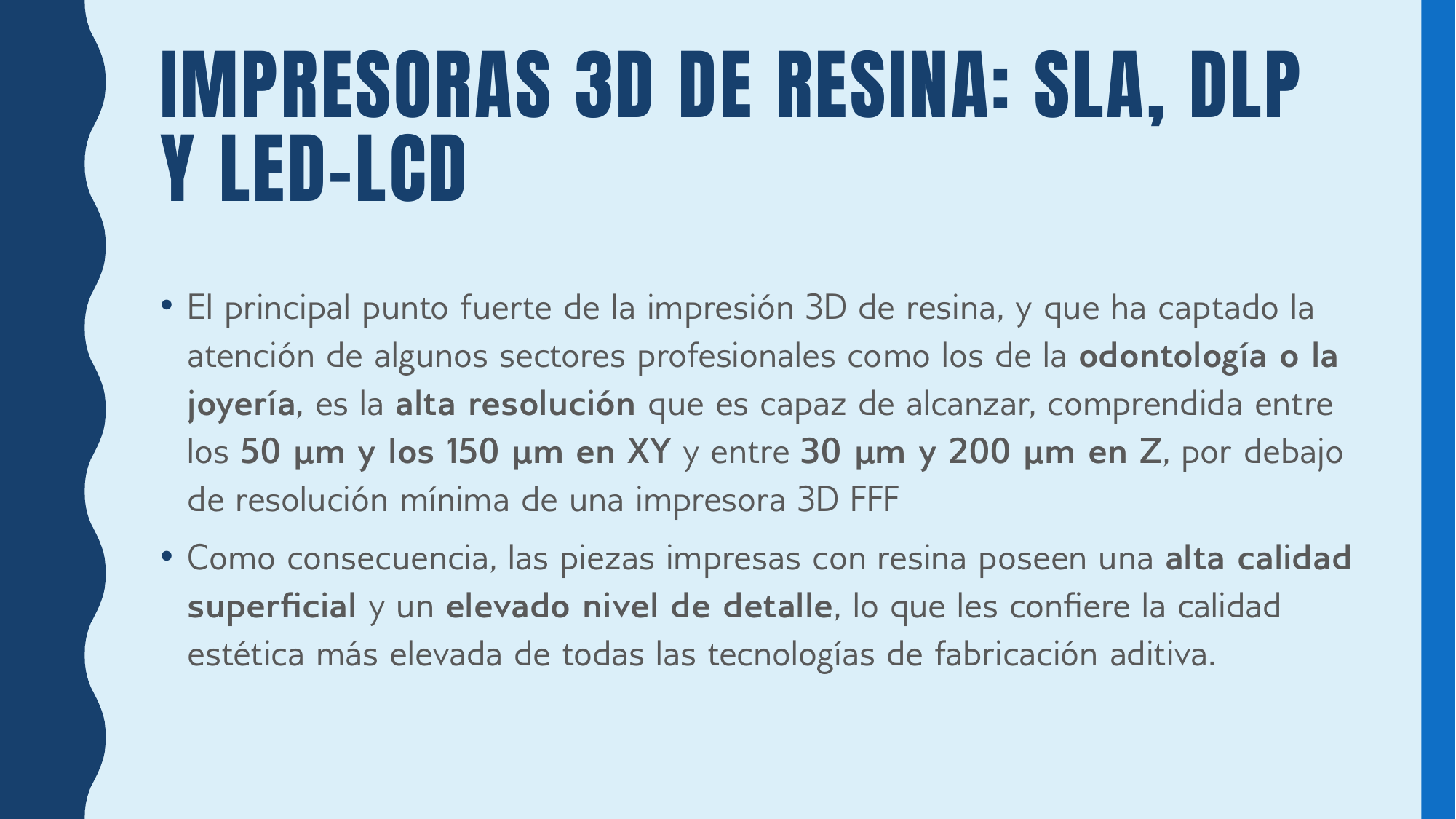

# Impresoras 3D de Resina: SLA, DLP y LED-LCD
El principal punto fuerte de la impresión 3D de resina, y que ha captado la atención de algunos sectores profesionales como los de la odontología o la joyería, es la alta resolución que es capaz de alcanzar, comprendida entre los 50 µm y los 150 µm en XY y entre 30 µm y 200 µm en Z, por debajo de resolución mínima de una impresora 3D FFF
Como consecuencia, las piezas impresas con resina poseen una alta calidad superficial y un elevado nivel de detalle, lo que les confiere la calidad estética más elevada de todas las tecnologías de fabricación aditiva.